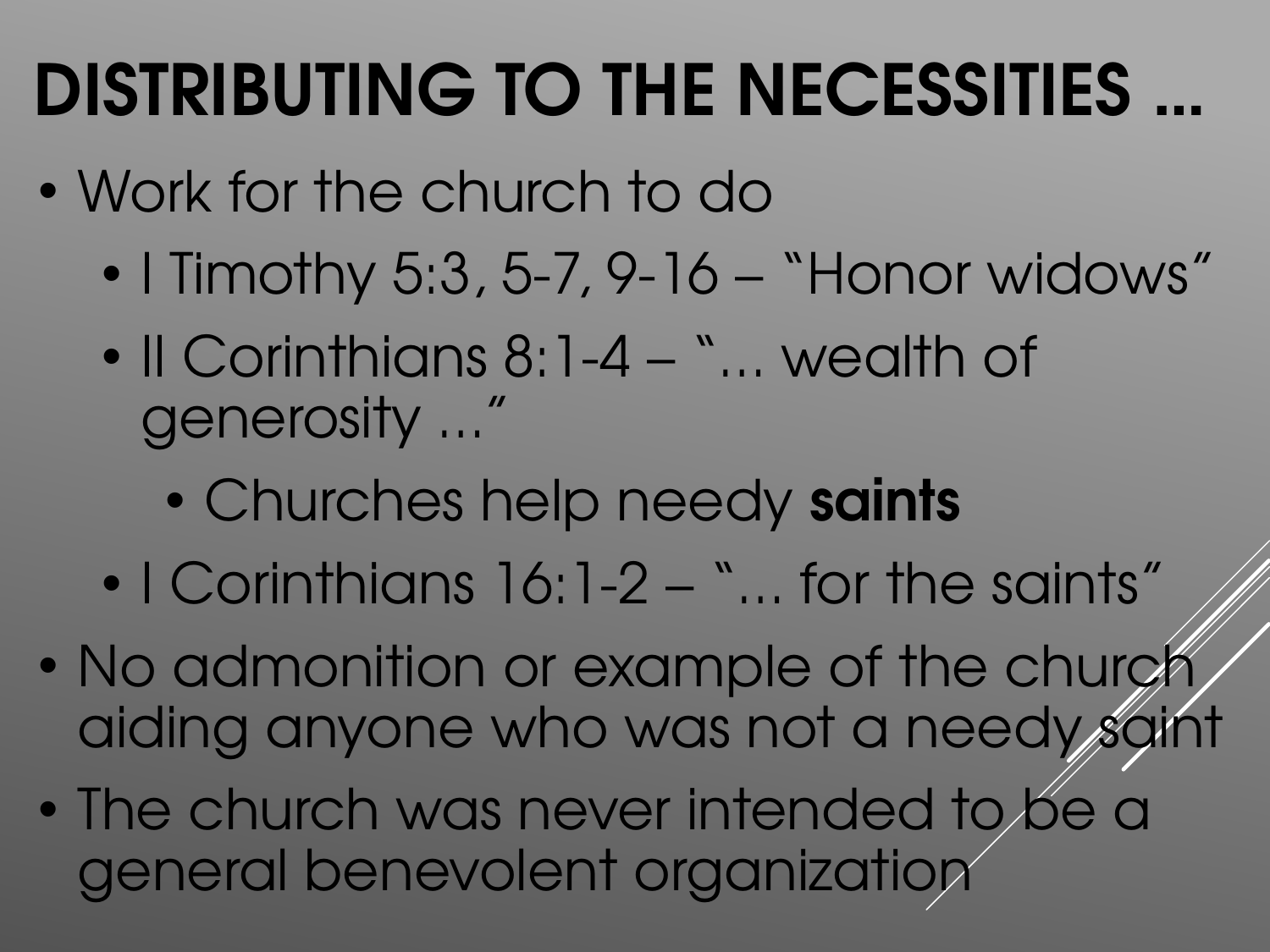

DISTRIBUTING TO THE NECESSITIES …
Work for the church to do
I Timothy 5:3, 5-7, 9-16 – “Honor widows”
II Corinthians 8:1-4 – “… wealth of generosity …”
Churches help needy saints
I Corinthians 16:1-2 – “… for the saints”
No admonition or example of the church aiding anyone who was not a needy saint
The church was never intended to be a general benevolent organization